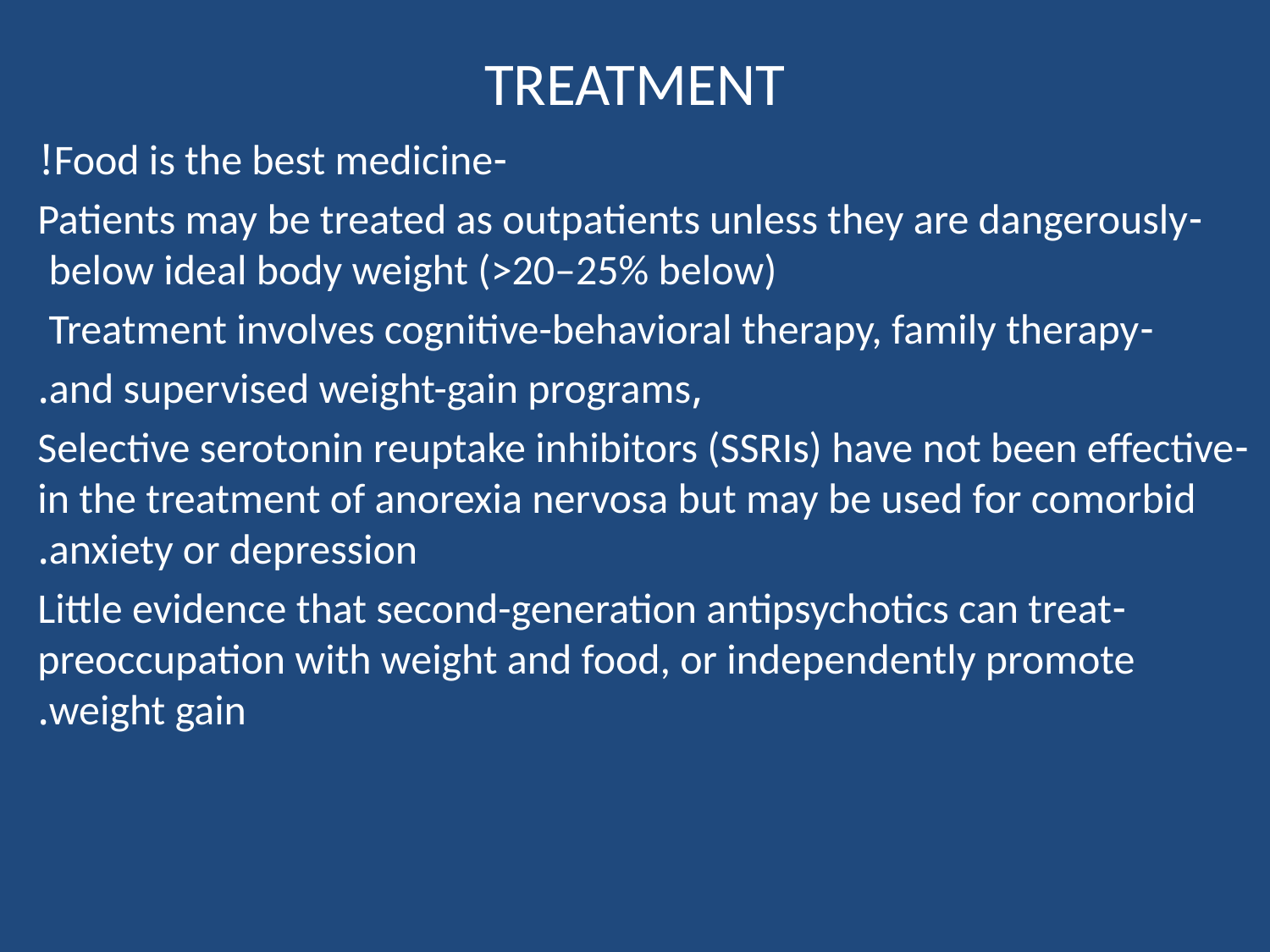

# TREATMENT
-Food is the best medicine!
-Patients may be treated as outpatients unless they are dangerously below ideal body weight (>20–25% below)
-Treatment involves cognitive-behavioral therapy, family therapy
,and supervised weight-gain programs.
-Selective serotonin reuptake inhibitors (SSRIs) have not been effective in the treatment of anorexia nervosa but may be used for comorbid anxiety or depression.
-Little evidence that second-generation antipsychotics can treat preoccupation with weight and food, or independently promote weight gain.